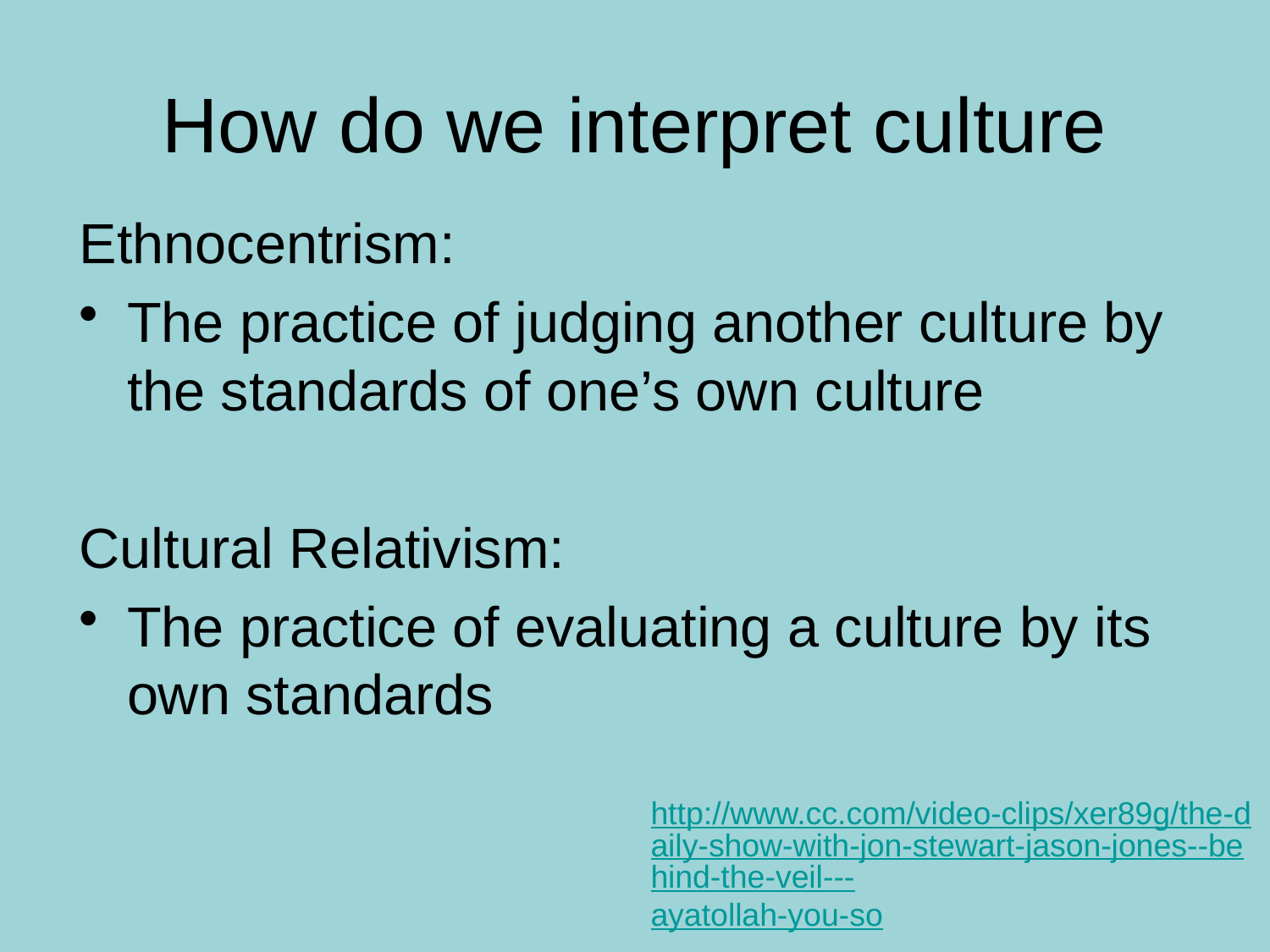

How do we interpret culture
Ethnocentrism:
The practice of judging another culture by the standards of one’s own culture

Cultural Relativism:
The practice of evaluating a culture by its own standards
http://www.cc.com/video-clips/xer89g/the-daily-show-with-jon-stewart-jason-jones--behind-the-veil---ayatollah-you-so